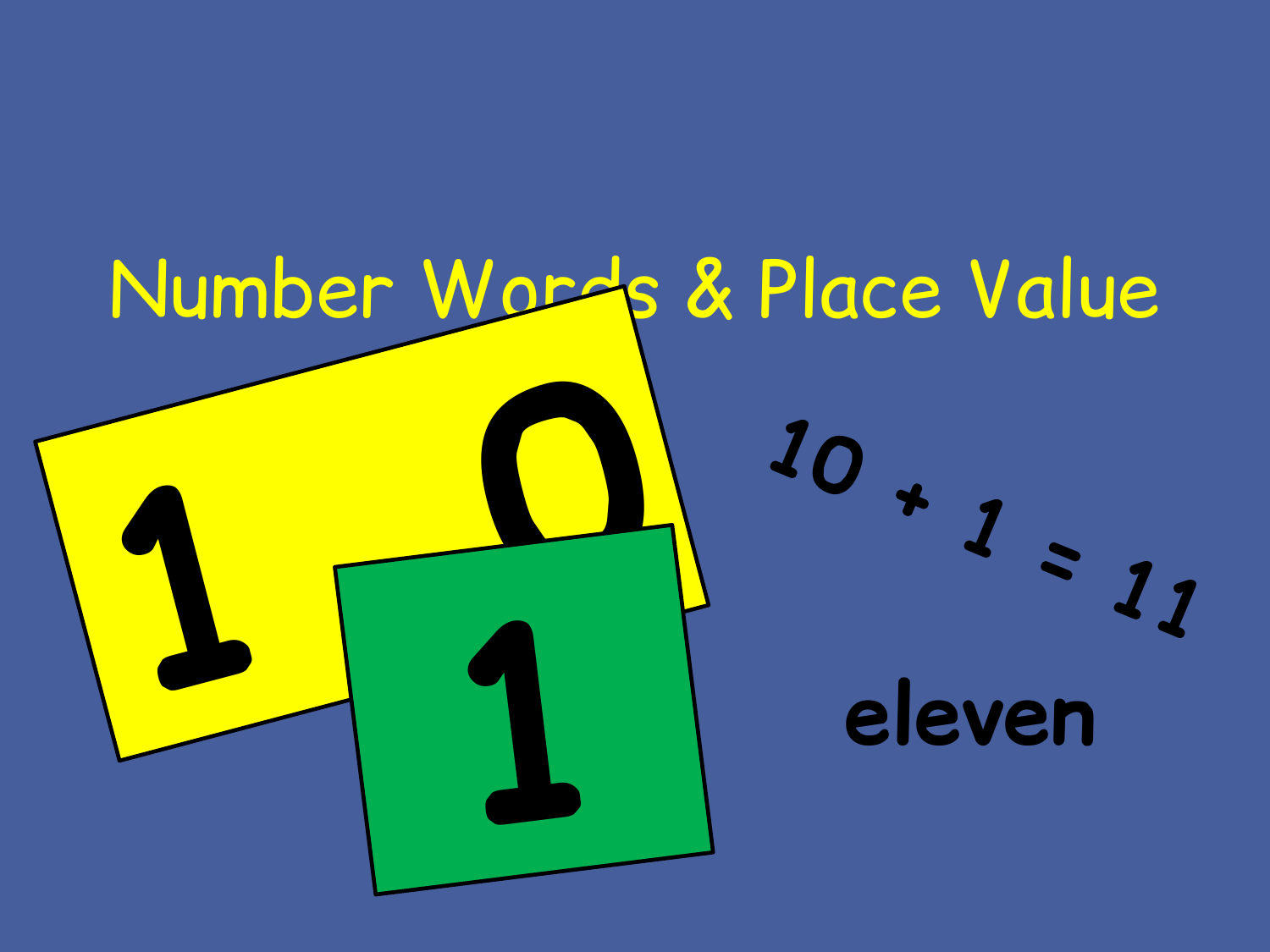

# Number Words & Place Value
1  0
10 + 1 = 11
1
eleven